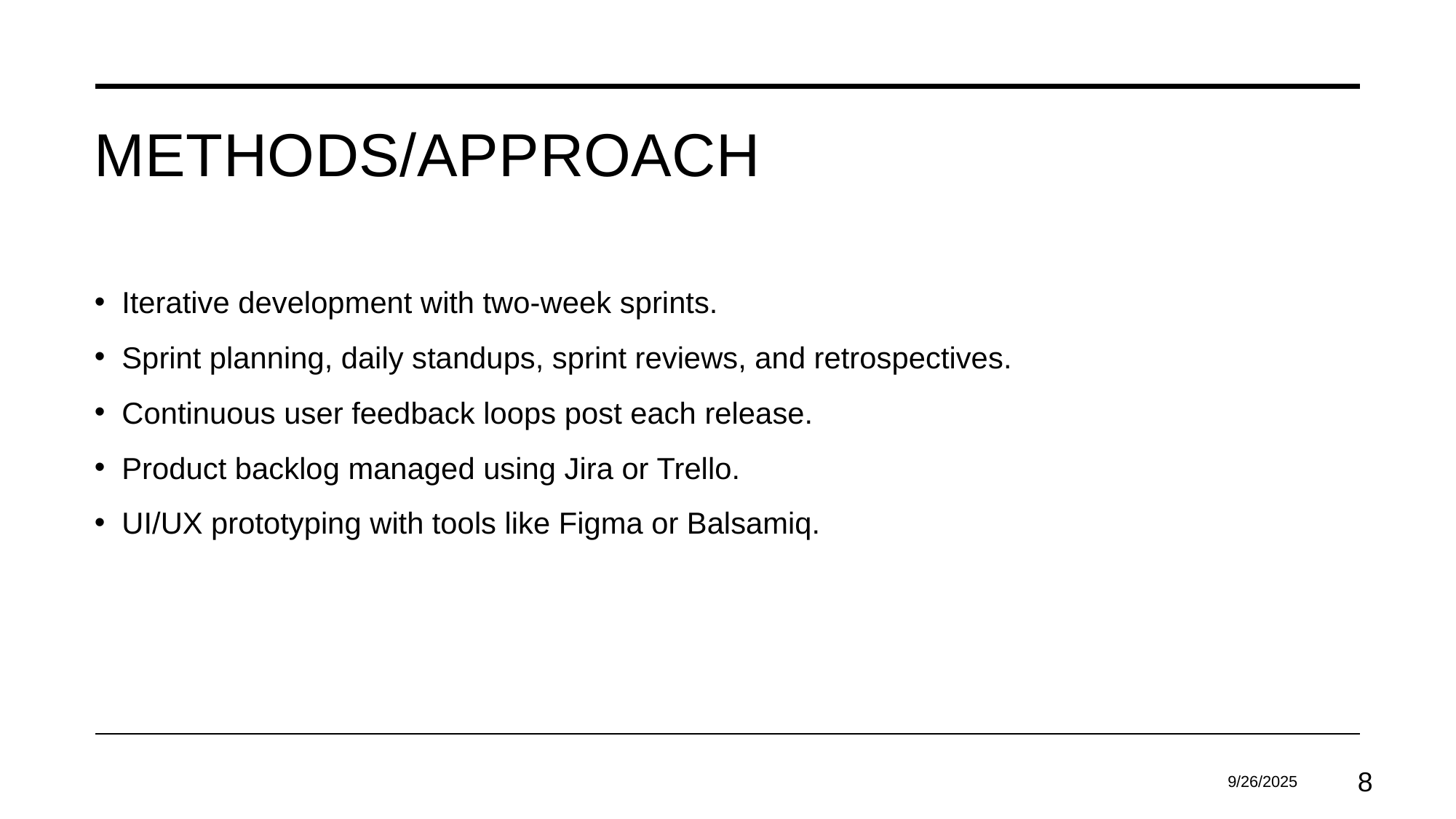

# Methods/Approach
Iterative development with two-week sprints.
Sprint planning, daily standups, sprint reviews, and retrospectives.
Continuous user feedback loops post each release.
Product backlog managed using Jira or Trello.
UI/UX prototyping with tools like Figma or Balsamiq.

9/26/2025
8